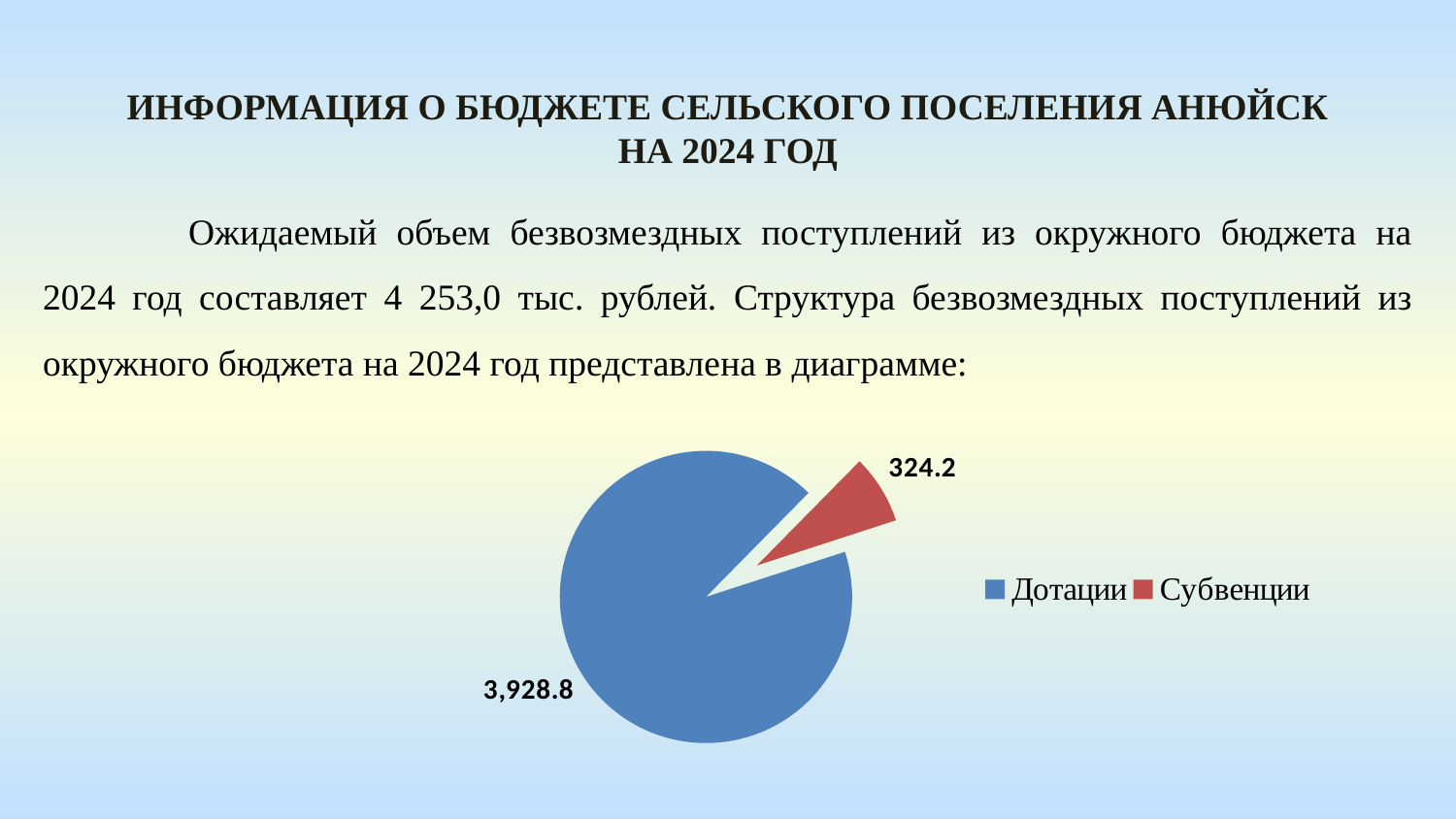

Информация о бюджете сельского поселения Анюйск На 2024 год
	Ожидаемый объем безвозмездных поступлений из окружного бюджета на 2024 год составляет 4 253,0 тыс. рублей. Структура безвозмездных поступлений из окружного бюджета на 2024 год представлена в диаграмме:

### Chart

| Category | 2019 |
|---|---|
| Дотации | 3928.8 |
| Субвенции | 324.2 |